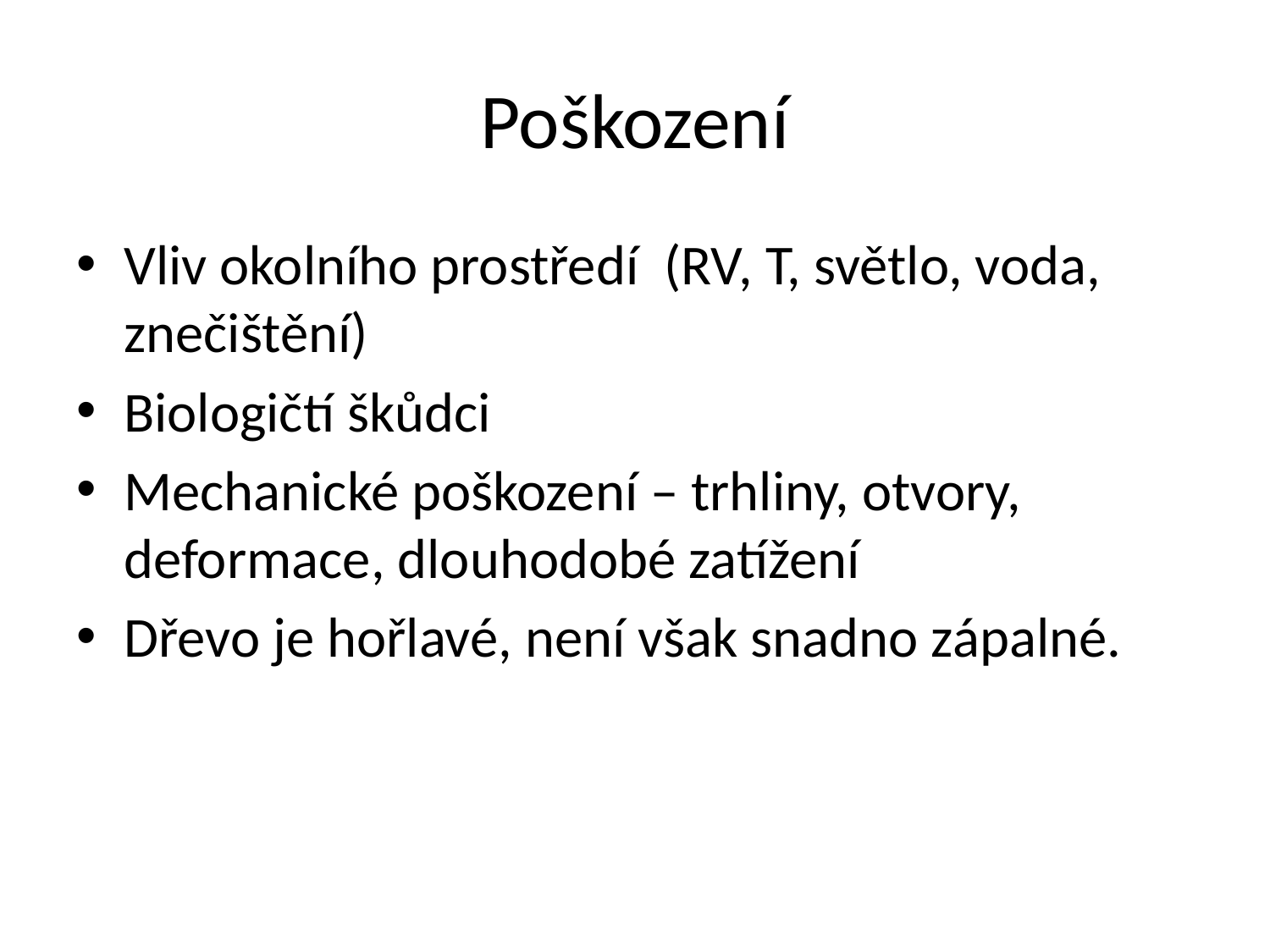

# Poškození
Vliv okolního prostředí  (RV, T, světlo, voda, znečištění)
Biologičtí škůdci
Mechanické poškození – trhliny, otvory,  deformace, dlouhodobé zatížení
Dřevo je hořlavé, není však snadno zápalné.